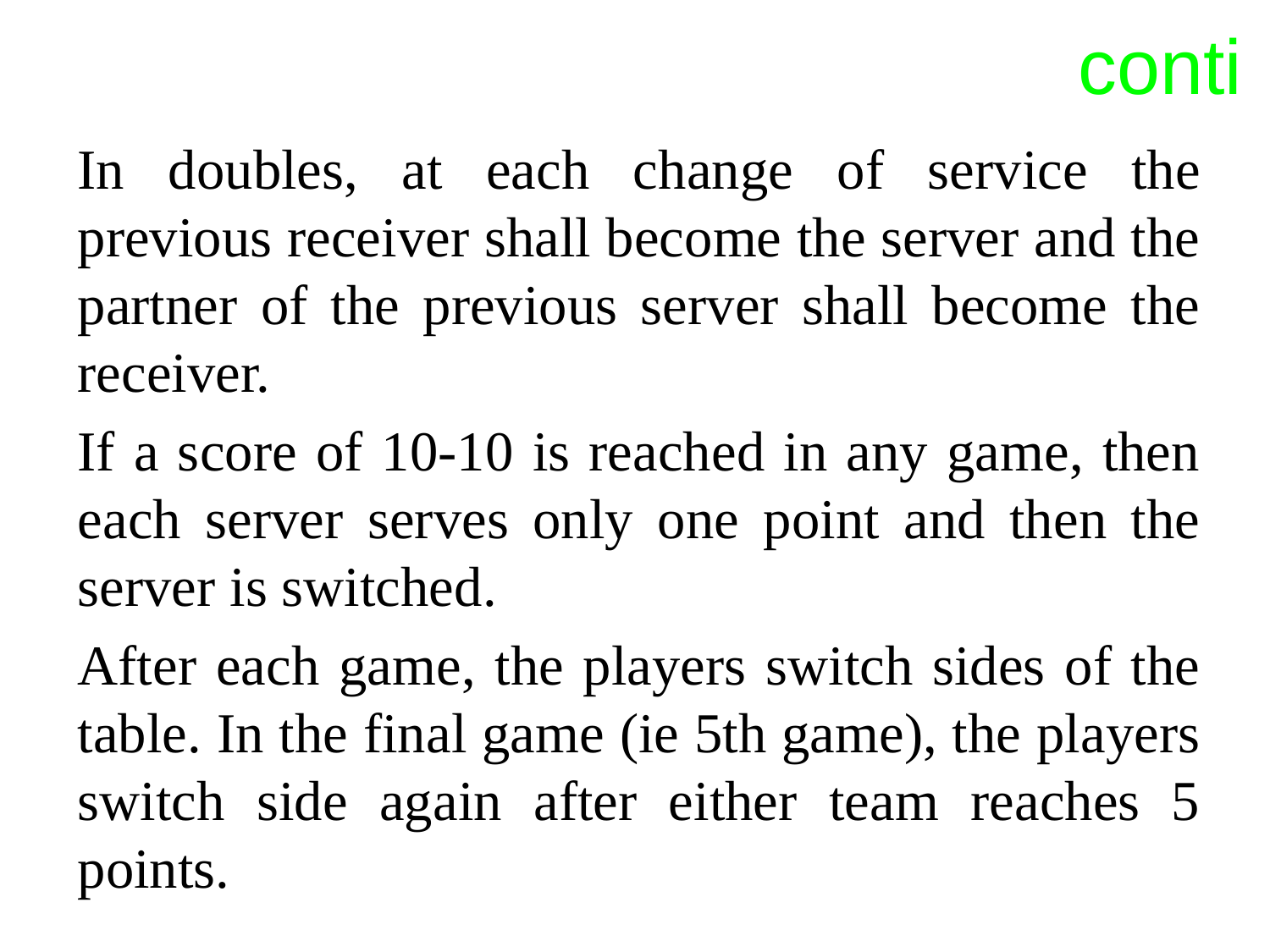

# conti
In doubles, at each change of service the previous receiver shall become the server and the partner of the previous server shall become the receiver.
If a score of 10-10 is reached in any game, then each server serves only one point and then the server is switched.
After each game, the players switch sides of the table. In the final game (ie 5th game), the players switch side again after either team reaches 5 points.